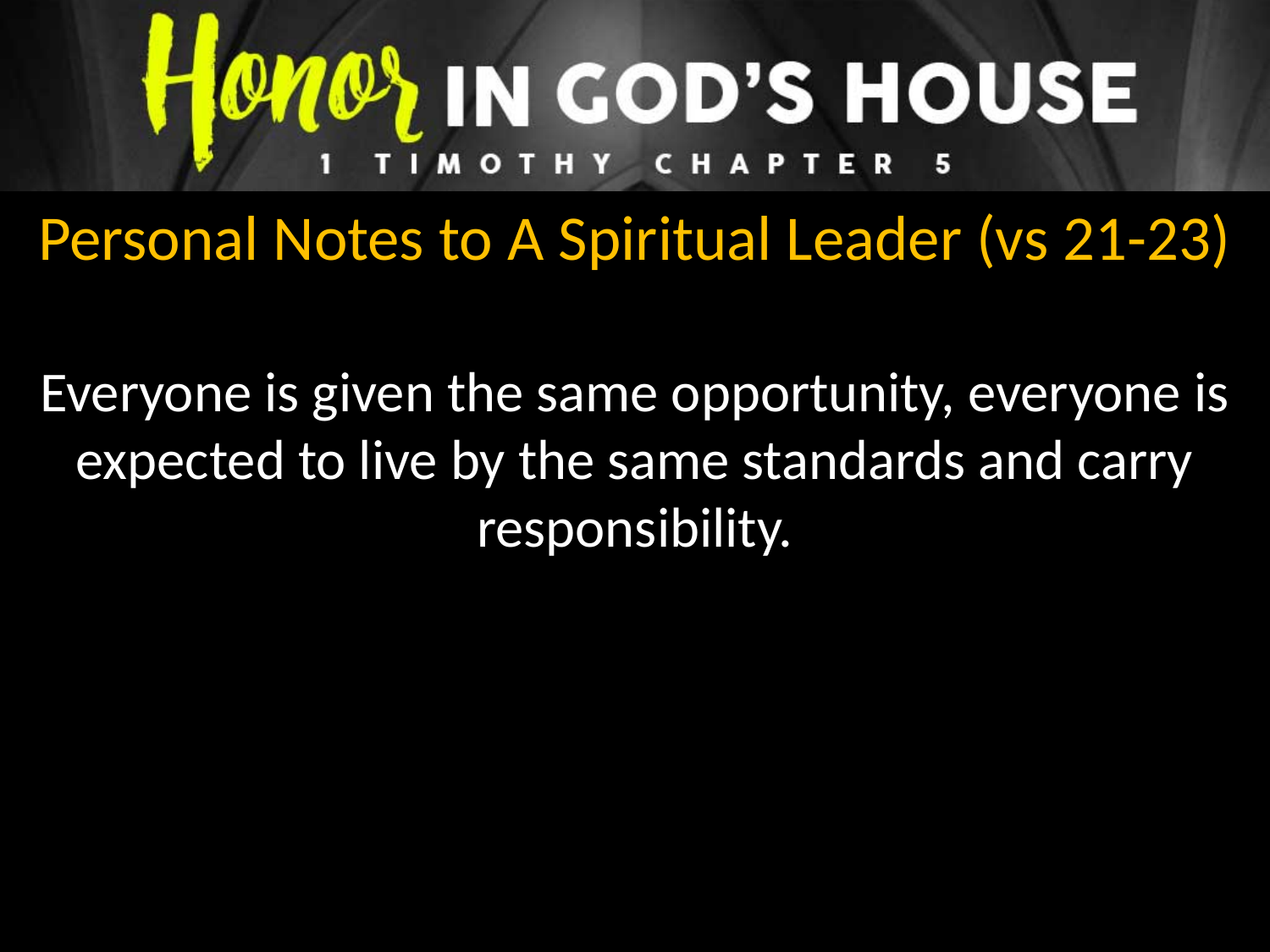

Personal Notes to A Spiritual Leader (vs 21-23)
Everyone is given the same opportunity, everyone is expected to live by the same standards and carry responsibility.